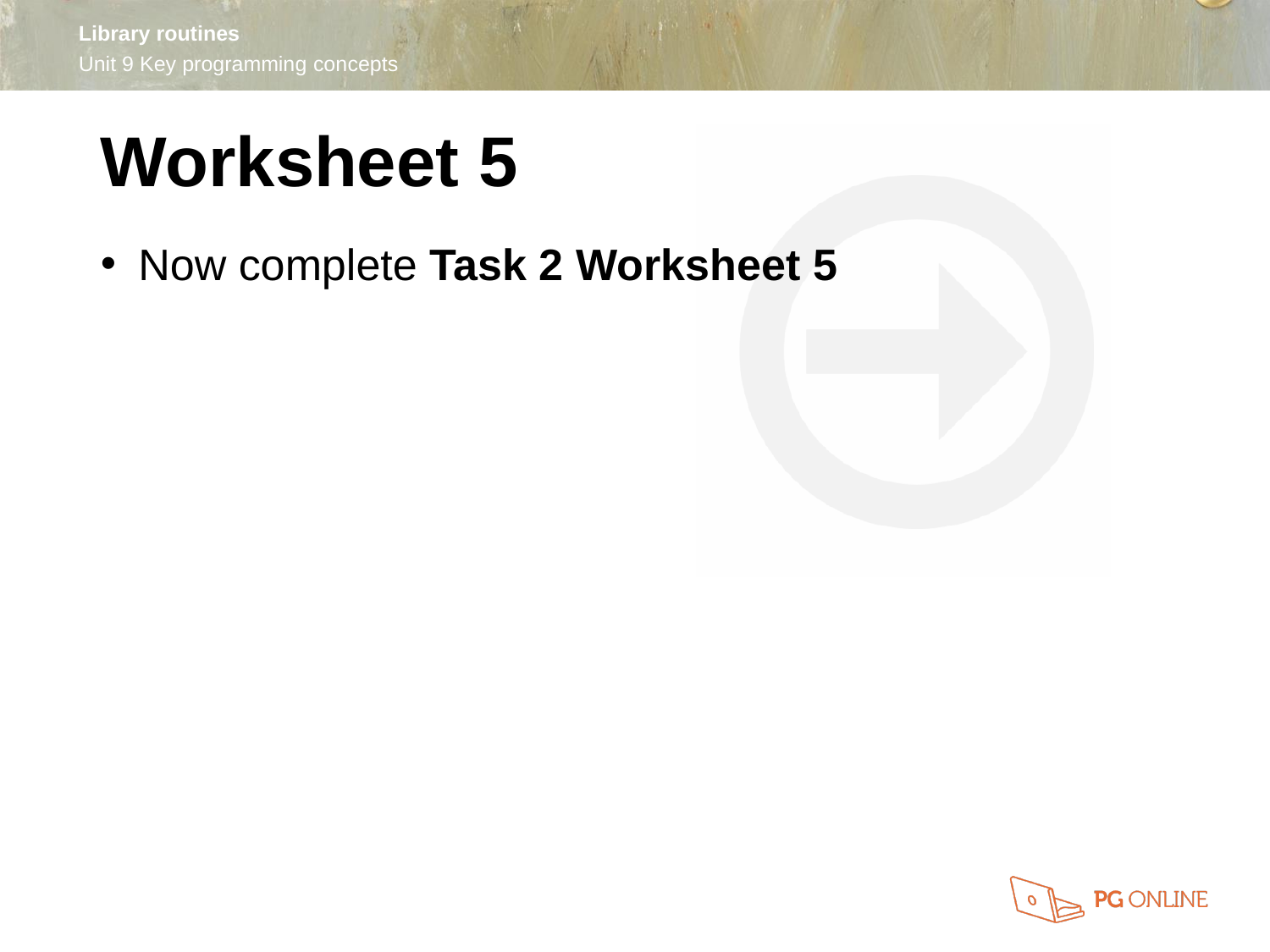

Worksheet 5
Now complete Task 2 Worksheet 5